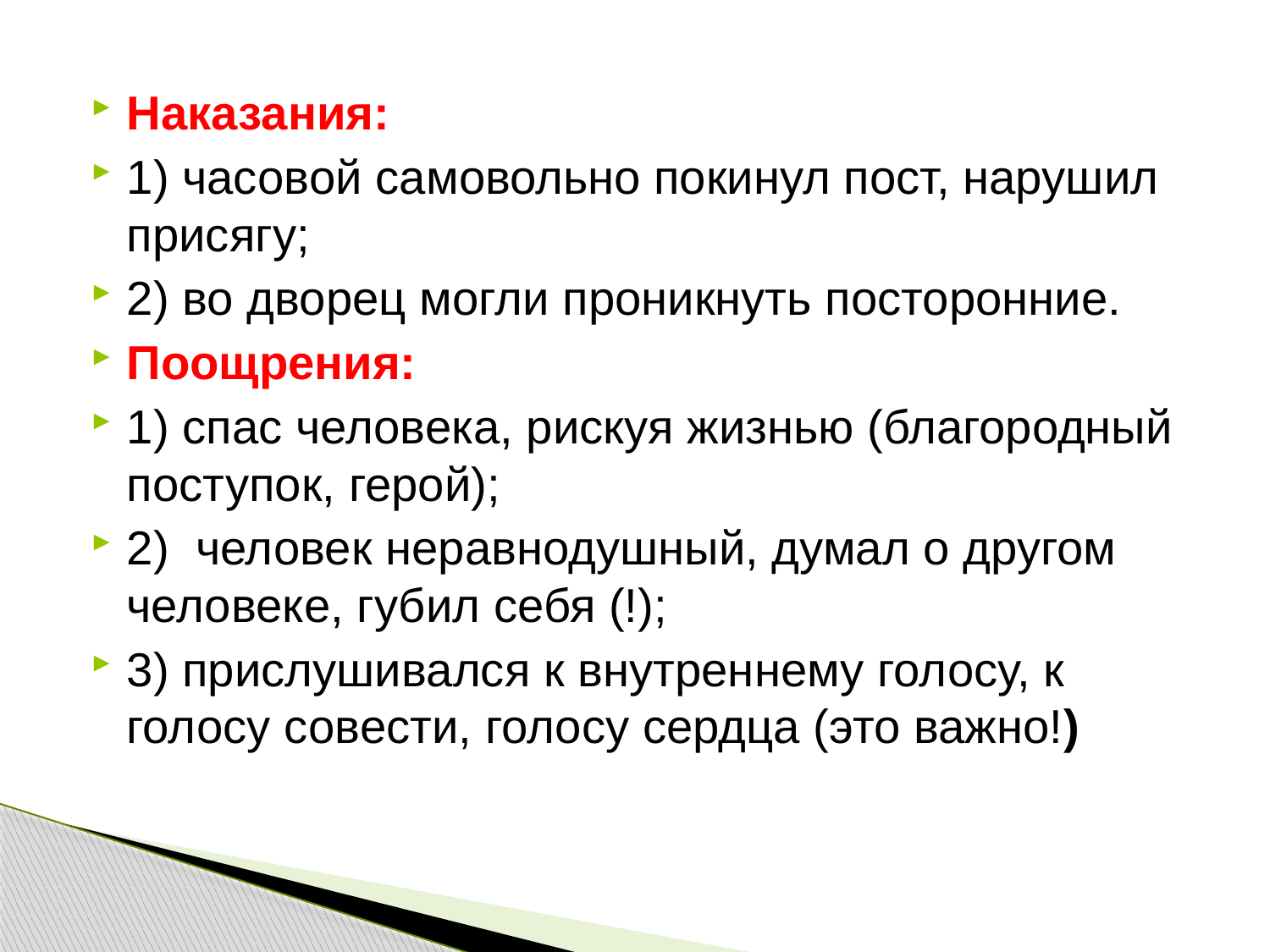

Наказания:
1) часовой самовольно покинул пост, нарушил присягу;
2) во дворец могли проникнуть посторонние.
Поощрения:
1) спас человека, рискуя жизнью (благородный поступок, герой);
2)  человек неравнодушный, думал о другом человеке, губил себя (!);
3) прислушивался к внутреннему голосу, к голосу совести, голосу сердца (это важно!)